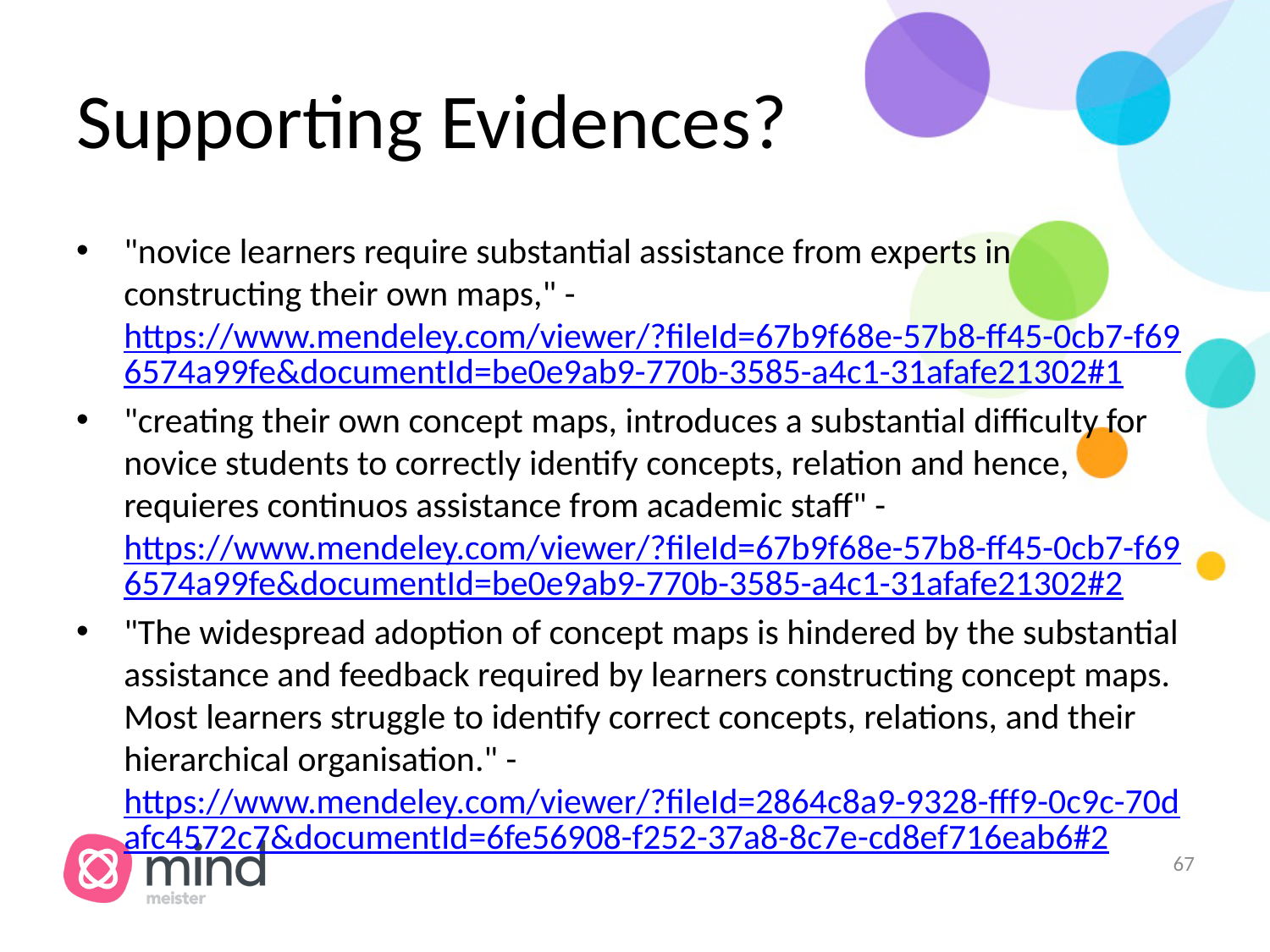

# Supporting Evidences?
"novice learners require substantial assistance from experts in constructing their own maps," - https://www.mendeley.com/viewer/?fileId=67b9f68e-57b8-ff45-0cb7-f696574a99fe&documentId=be0e9ab9-770b-3585-a4c1-31afafe21302#1
"creating their own concept maps, introduces a substantial difficulty for novice students to correctly identify concepts, relation and hence, requieres continuos assistance from academic staff" - https://www.mendeley.com/viewer/?fileId=67b9f68e-57b8-ff45-0cb7-f696574a99fe&documentId=be0e9ab9-770b-3585-a4c1-31afafe21302#2
"The widespread adoption of concept maps is hindered by the substantial assistance and feedback required by learners constructing concept maps. Most learners struggle to identify correct concepts, relations, and their hierarchical organisation." - https://www.mendeley.com/viewer/?fileId=2864c8a9-9328-fff9-0c9c-70dafc4572c7&documentId=6fe56908-f252-37a8-8c7e-cd8ef716eab6#2
67